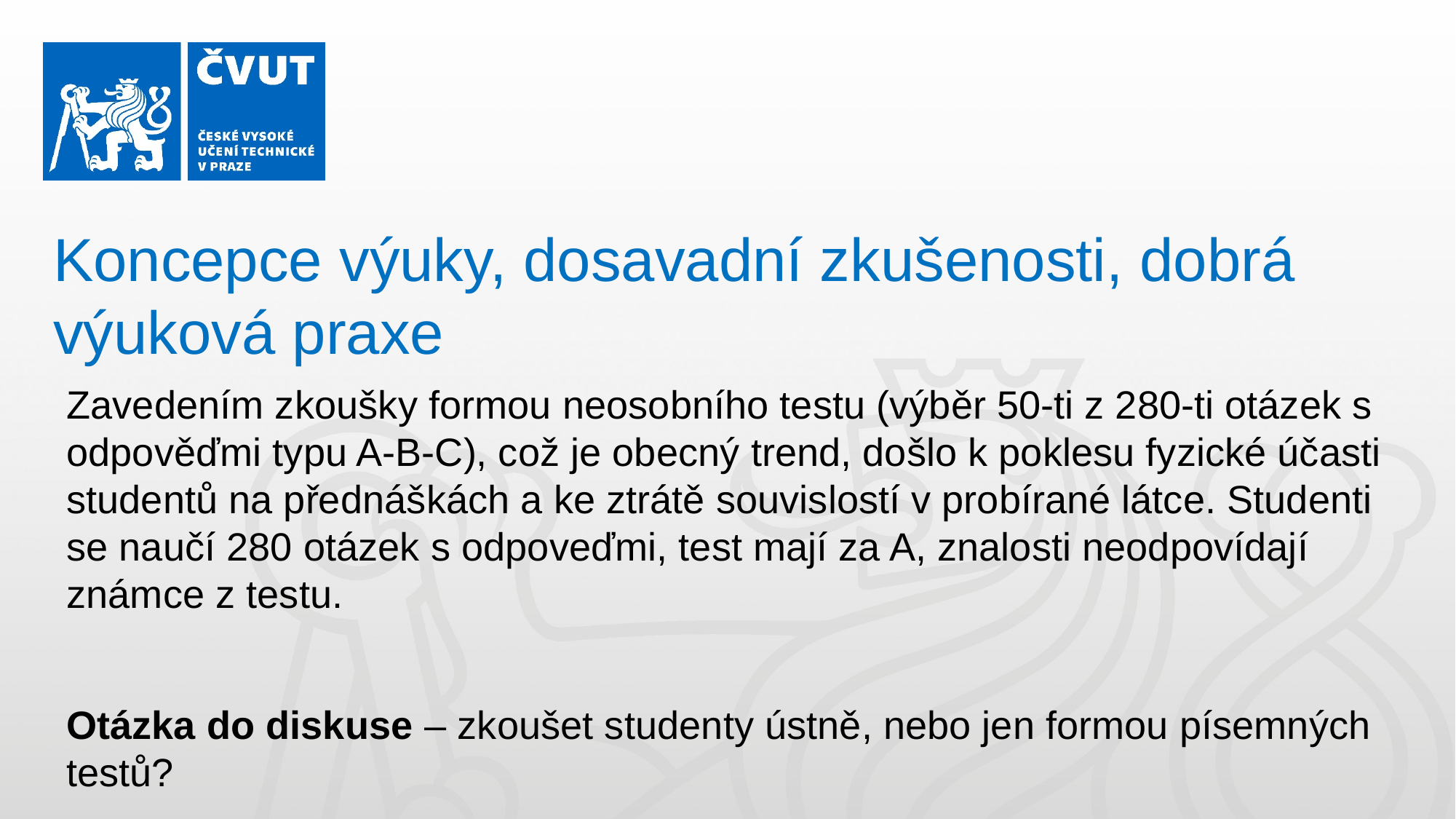

Koncepce výuky, dosavadní zkušenosti, dobrá výuková praxe
Zavedením zkoušky formou neosobního testu (výběr 50-ti z 280-ti otázek s odpověďmi typu A-B-C), což je obecný trend, došlo k poklesu fyzické účasti studentů na přednáškách a ke ztrátě souvislostí v probírané látce. Studenti se naučí 280 otázek s odpoveďmi, test mají za A, znalosti neodpovídají známce z testu.

Otázka do diskuse – zkoušet studenty ústně, nebo jen formou písemných testů?